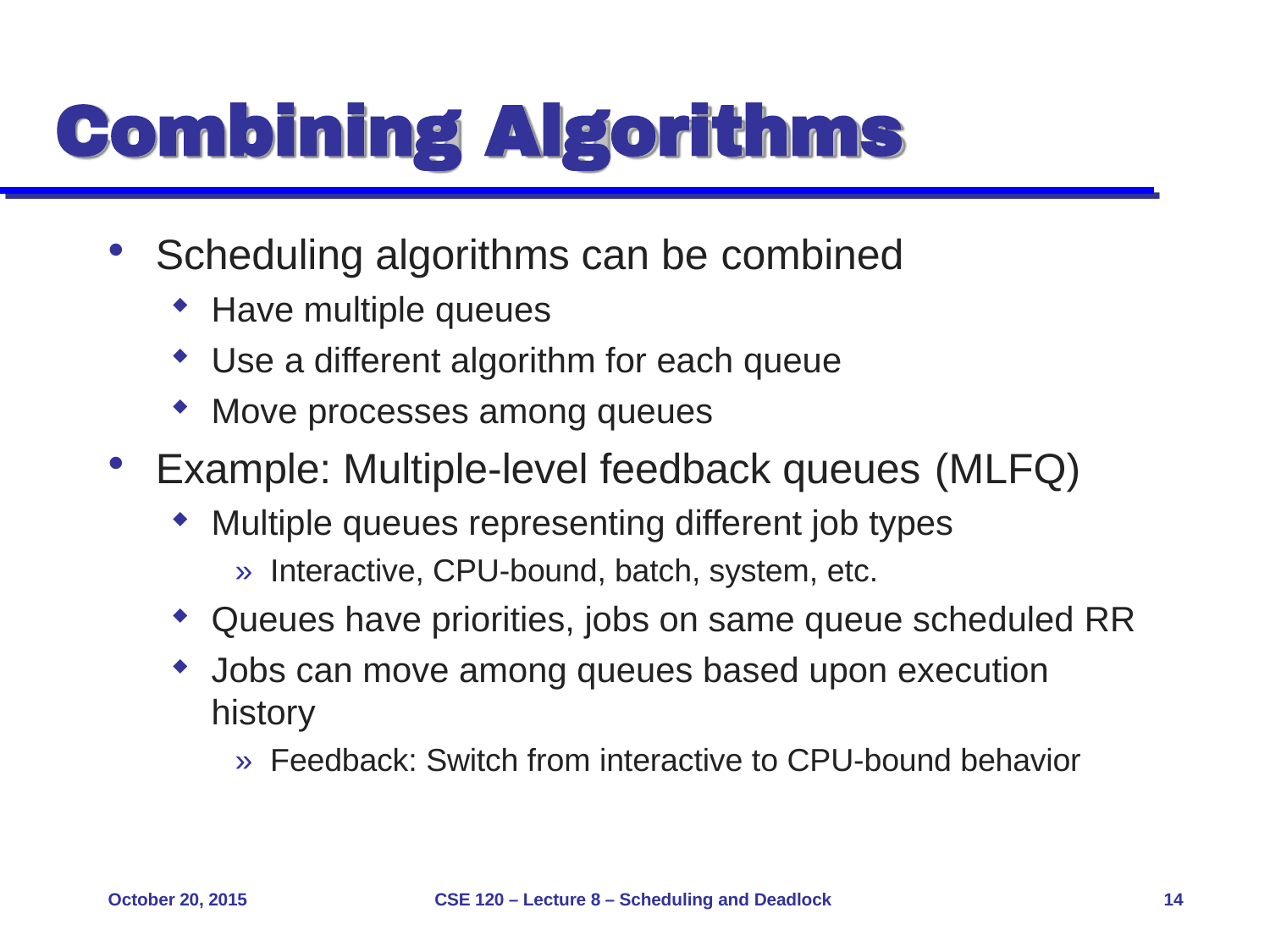

# Combining Algorithms
Scheduling algorithms can be combined
Have multiple queues
Use a different algorithm for each queue
Move processes among queues
Example: Multiple-level feedback queues (MLFQ)
Multiple queues representing different job types
»  Interactive, CPU-bound, batch, system, etc.
Queues have priorities, jobs on same queue scheduled RR
Jobs can move among queues based upon execution history
»  Feedback: Switch from interactive to CPU-bound behavior
October 20, 2015
CSE 120 – Lecture 8 – Scheduling and Deadlock
14